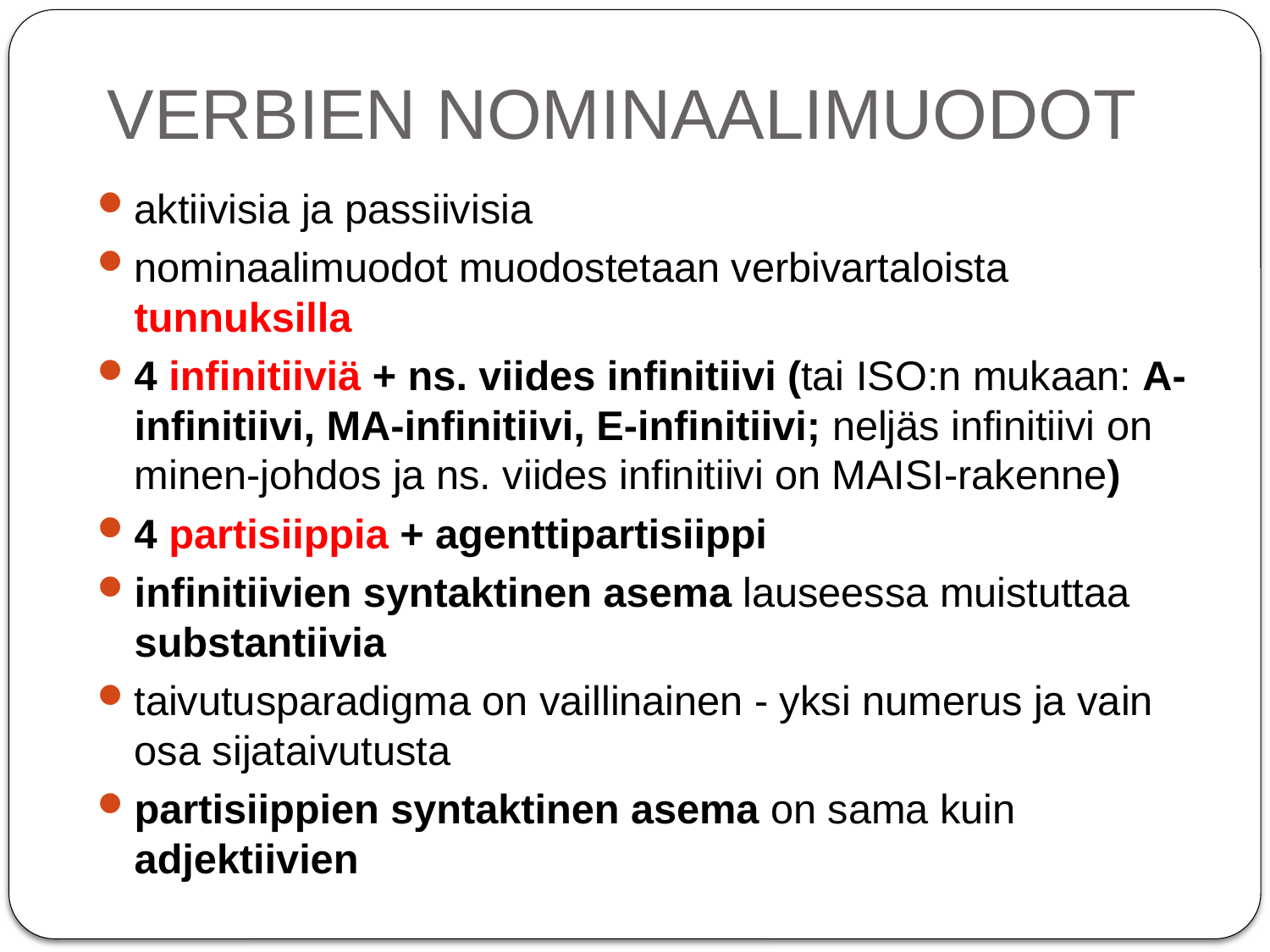

# VERBIEN NOMINAALIMUODOT
aktiivisia ja passiivisia
nominaalimuodot muodostetaan verbivartaloista tunnuksilla
4 infinitiiviä + ns. viides infinitiivi (tai ISO:n mukaan: A-infinitiivi, MA-infinitiivi, E-infinitiivi; neljäs infinitiivi on minen-johdos ja ns. viides infinitiivi on MAISI-rakenne)
4 partisiippia + agenttipartisiippi
infinitiivien syntaktinen asema lauseessa muistuttaa substantiivia
taivutusparadigma on vaillinainen - yksi numerus ja vain osa sijataivutusta
partisiippien syntaktinen asema on sama kuin adjektiivien